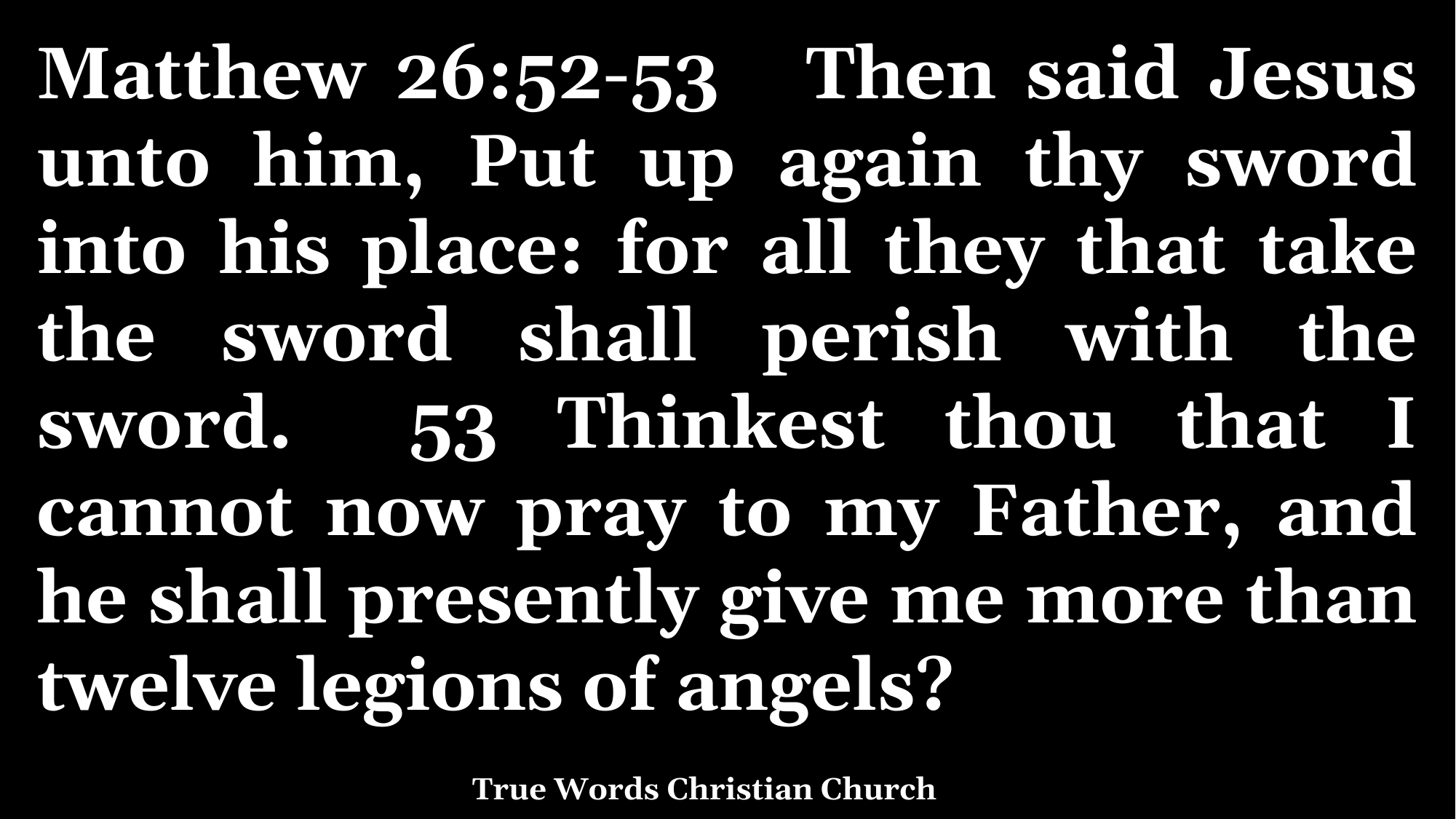

Matthew 26:52-53   Then said Jesus unto him, Put up again thy sword into his place: for all they that take the sword shall perish with the sword.  53 Thinkest thou that I cannot now pray to my Father, and he shall presently give me more than twelve legions of angels?
True Words Christian Church